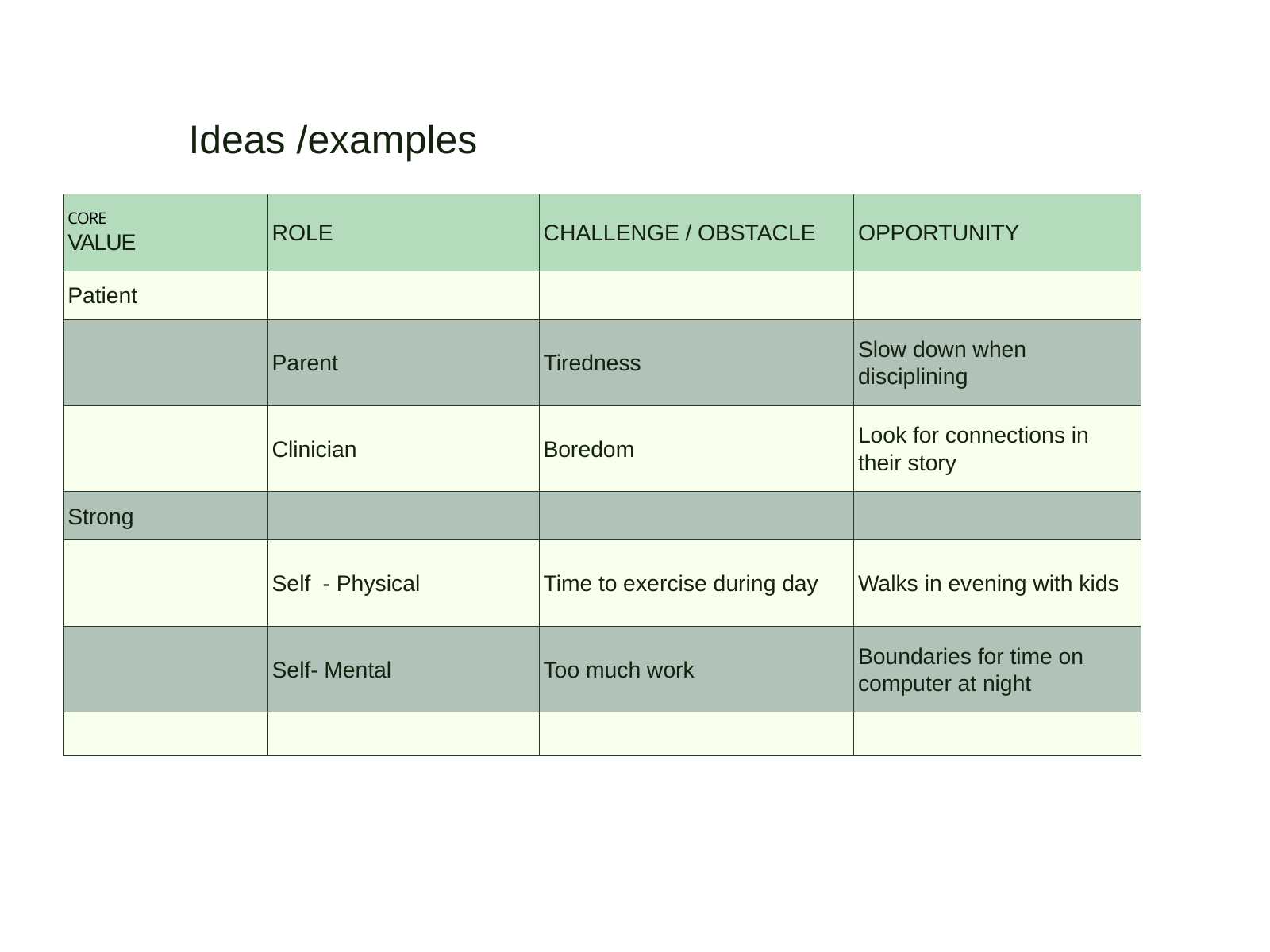

Ideas /examples
| CORE VALUE | ROLE | CHALLENGE / OBSTACLE | OPPORTUNITY |
| --- | --- | --- | --- |
| Patient |  |  |  |
|  | Parent | Tiredness | Slow down when disciplining |
|  | Clinician | Boredom | Look for connections in their story |
| Strong |  |  |  |
|  | Self - Physical | Time to exercise during day | Walks in evening with kids |
|  | Self- Mental | Too much work | Boundaries for time on computer at night |
|  |  |  |  |